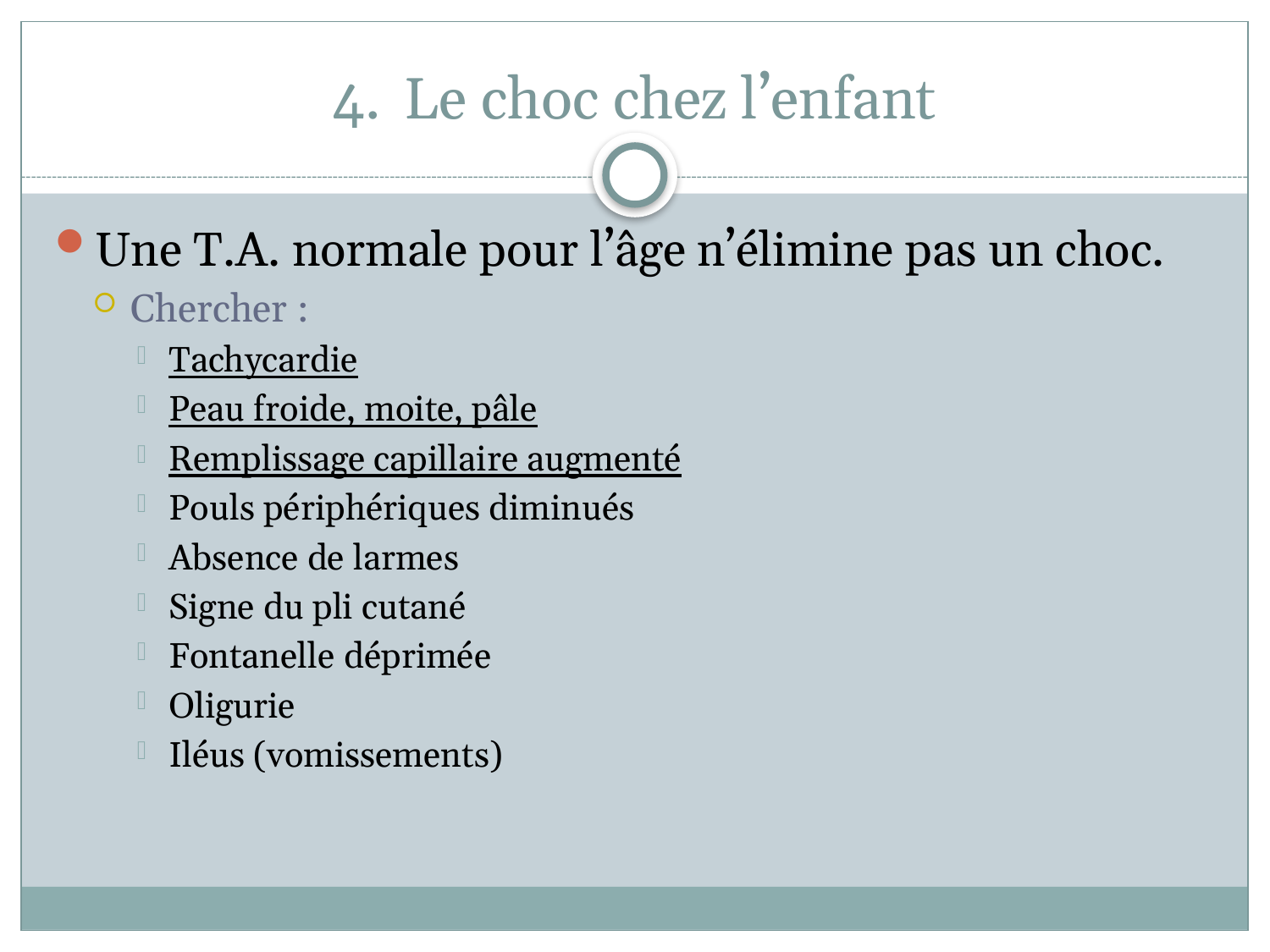

# Le choc chez l’enfant
Une T.A. normale pour l’âge n’élimine pas un choc.
Chercher :
Tachycardie
Peau froide, moite, pâle
Remplissage capillaire augmenté
Pouls périphériques diminués
Absence de larmes
Signe du pli cutané
Fontanelle déprimée
Oligurie
Iléus (vomissements)